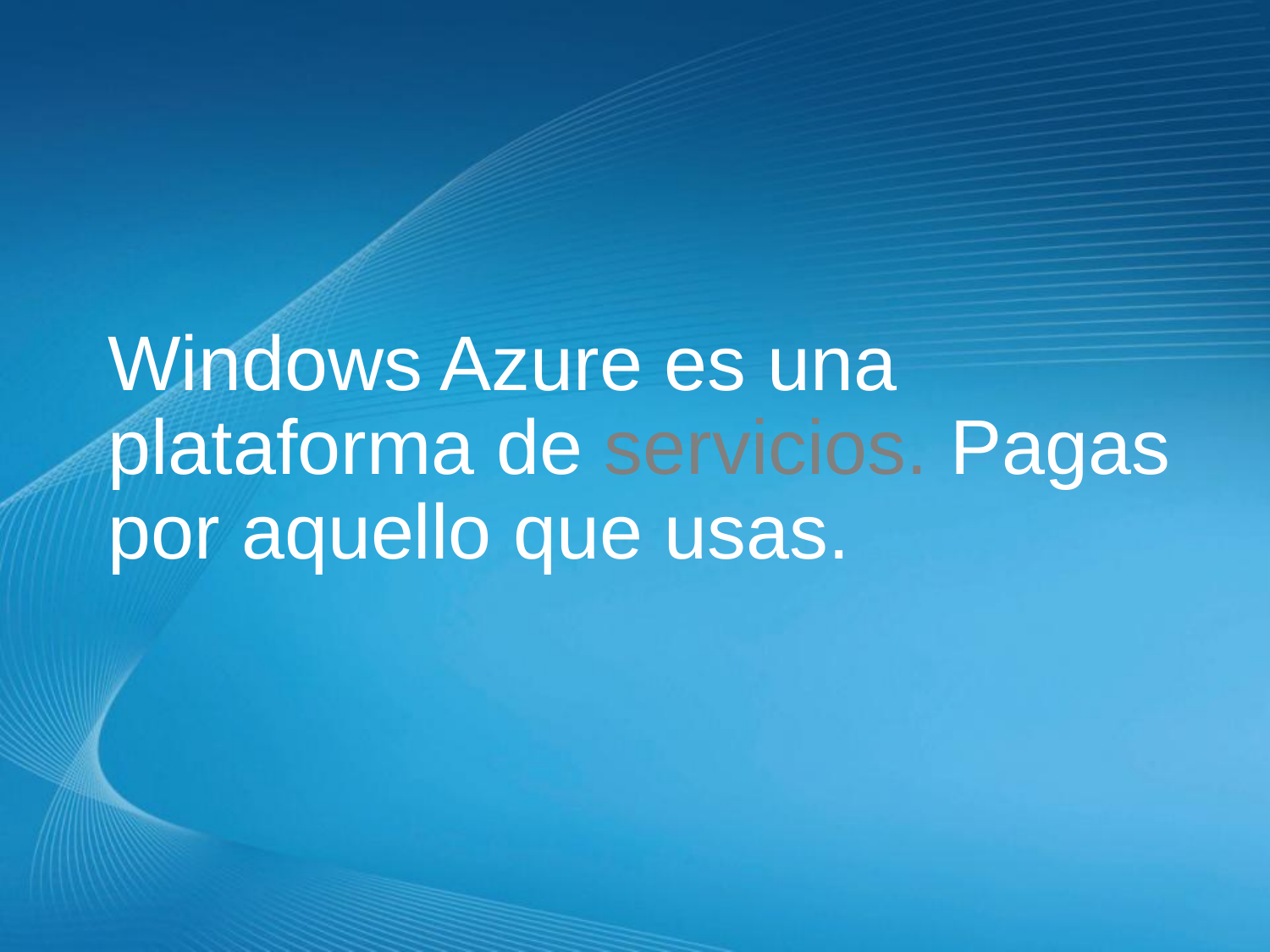

Windows Azure es una plataforma de servicios. Pagas por aquello que usas.